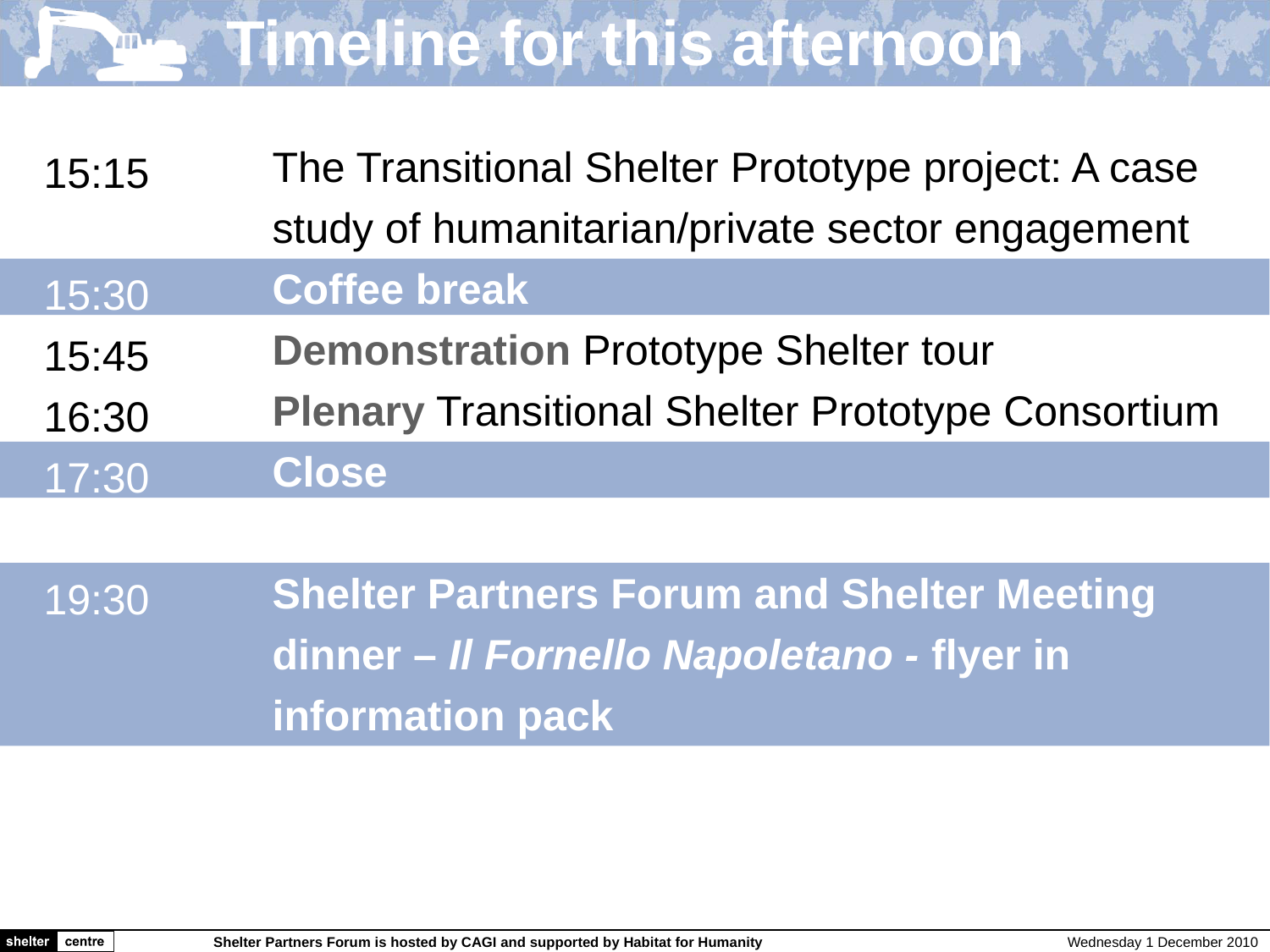

Timeline for this afternoon

The Transitional Shelter Prototype project: A case study of humanitarian/private sector engagement
Coffee break
Demonstration Prototype Shelter tour
Plenary Transitional Shelter Prototype Consortium
Close

Shelter Partners Forum and Shelter Meeting dinner – Il Fornello Napoletano - flyer in information pack

15:15

15:30
15:45
16:30
17:30

19:30